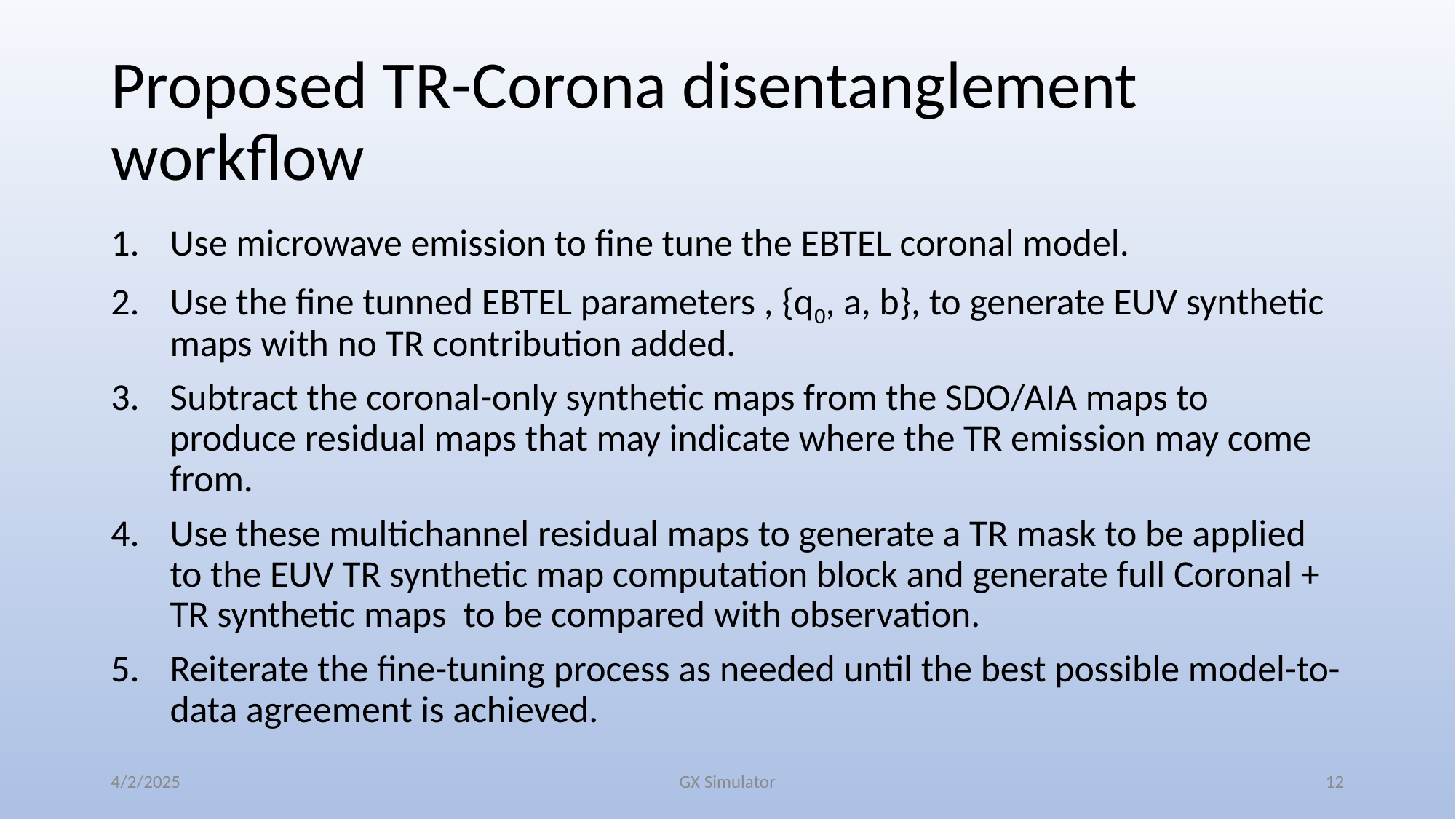

# Proposed TR-Corona disentanglement workflow
Use microwave emission to fine tune the EBTEL coronal model.
Use the fine tunned EBTEL parameters , {q0, a, b}, to generate EUV synthetic maps with no TR contribution added.
Subtract the coronal-only synthetic maps from the SDO/AIA maps to produce residual maps that may indicate where the TR emission may come from.
Use these multichannel residual maps to generate a TR mask to be applied to the EUV TR synthetic map computation block and generate full Coronal + TR synthetic maps  to be compared with observation.
Reiterate the fine-tuning process as needed until the best possible model-to-data agreement is achieved.
4/2/2025
GX Simulator
12